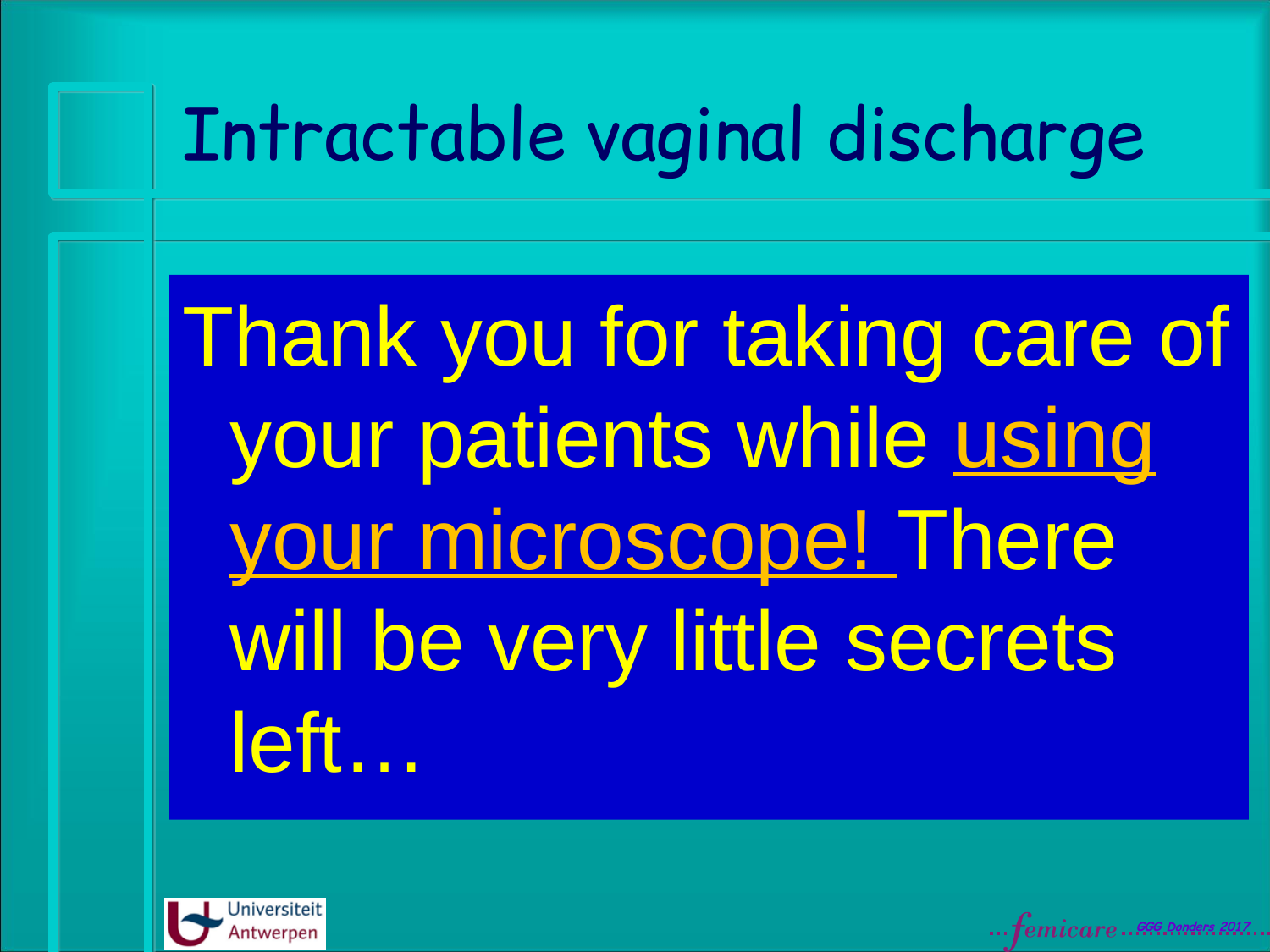

# Intractable vaginal discharge
Thank you for taking care of your patients while using your microscope! There will be very little secrets left…